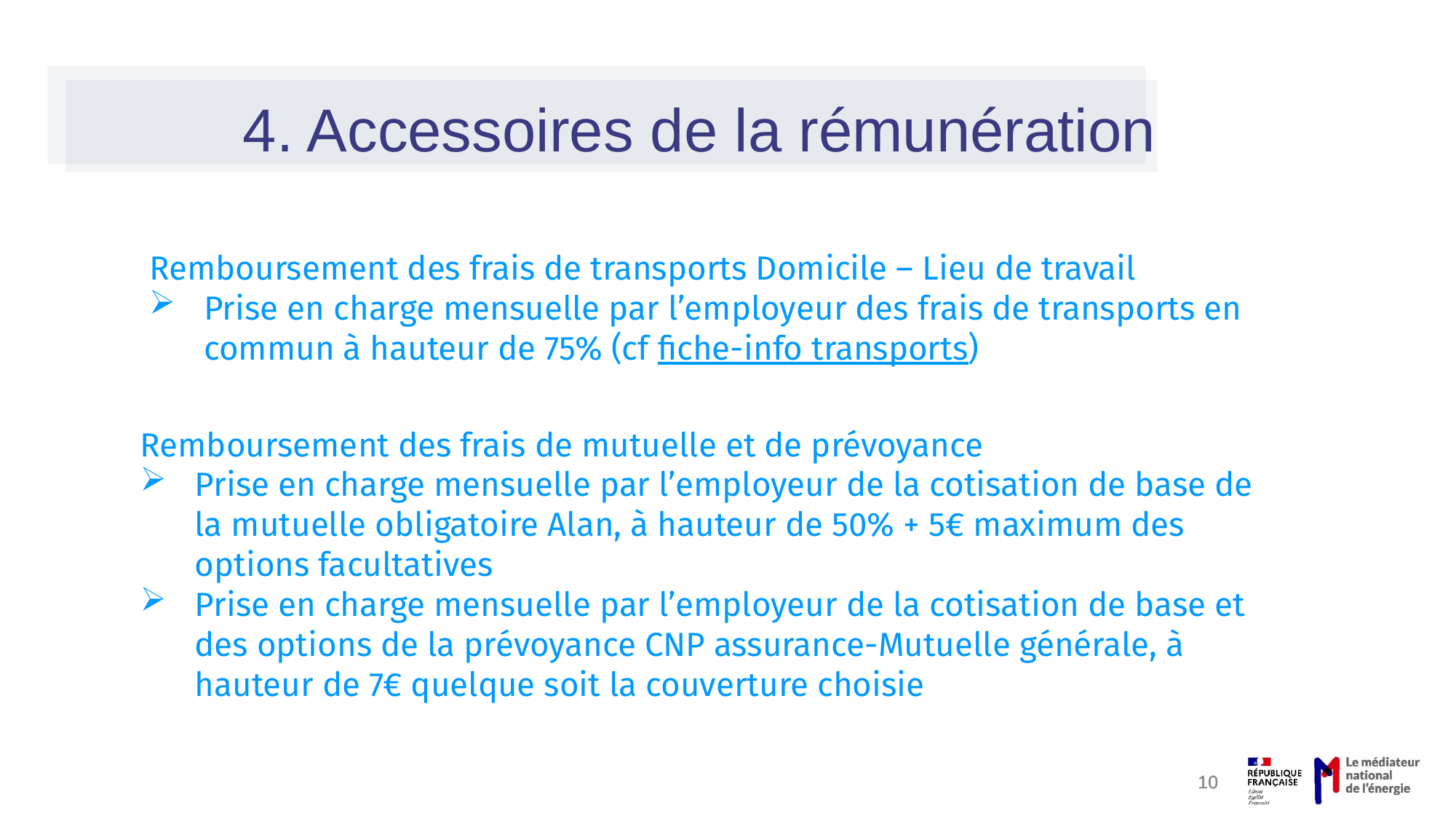

4. Accessoires de la rémunération
Remboursement des frais de transports Domicile – Lieu de travail
Prise en charge mensuelle par l’employeur des frais de transports en commun à hauteur de 75% (cf fiche-info transports)
Remboursement des frais de mutuelle et de prévoyance
Prise en charge mensuelle par l’employeur de la cotisation de base de la mutuelle obligatoire Alan, à hauteur de 50% + 5€ maximum des options facultatives
Prise en charge mensuelle par l’employeur de la cotisation de base et des options de la prévoyance CNP assurance-Mutuelle générale, à hauteur de 7€ quelque soit la couverture choisie
10
10
10